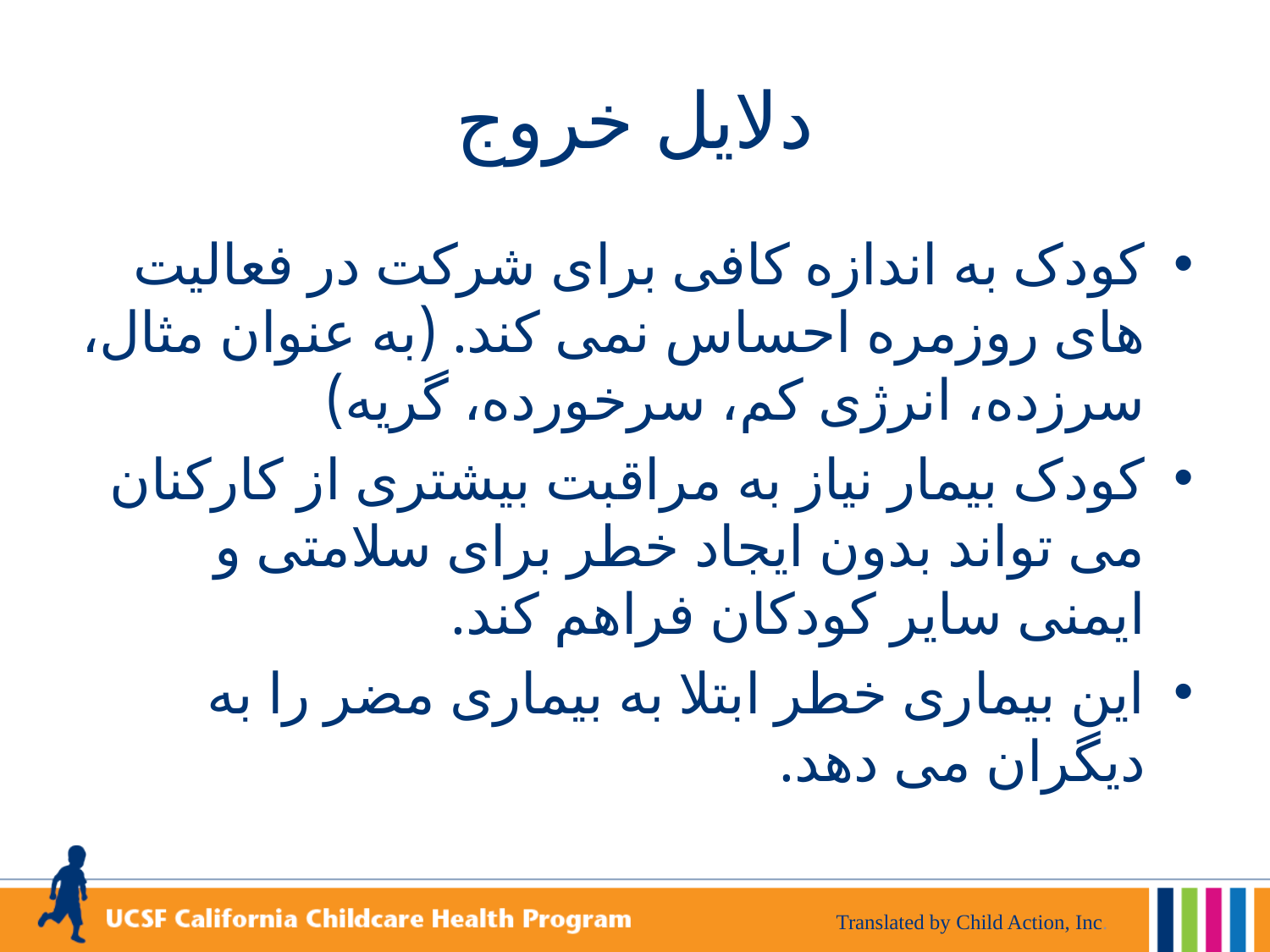

# دلایل خروج
کودک به اندازه کافی برای شرکت در فعالیت های روزمره احساس نمی کند. (به عنوان مثال، سرزده، انرژی کم، سرخورده، گریه)
کودک بیمار نیاز به مراقبت بیشتری از کارکنان می تواند بدون ایجاد خطر برای سلامتی و ایمنی سایر کودکان فراهم کند.
این بیماری خطر ابتلا به بیماری مضر را به دیگران می دهد.
Translated by Child Action, Inc.